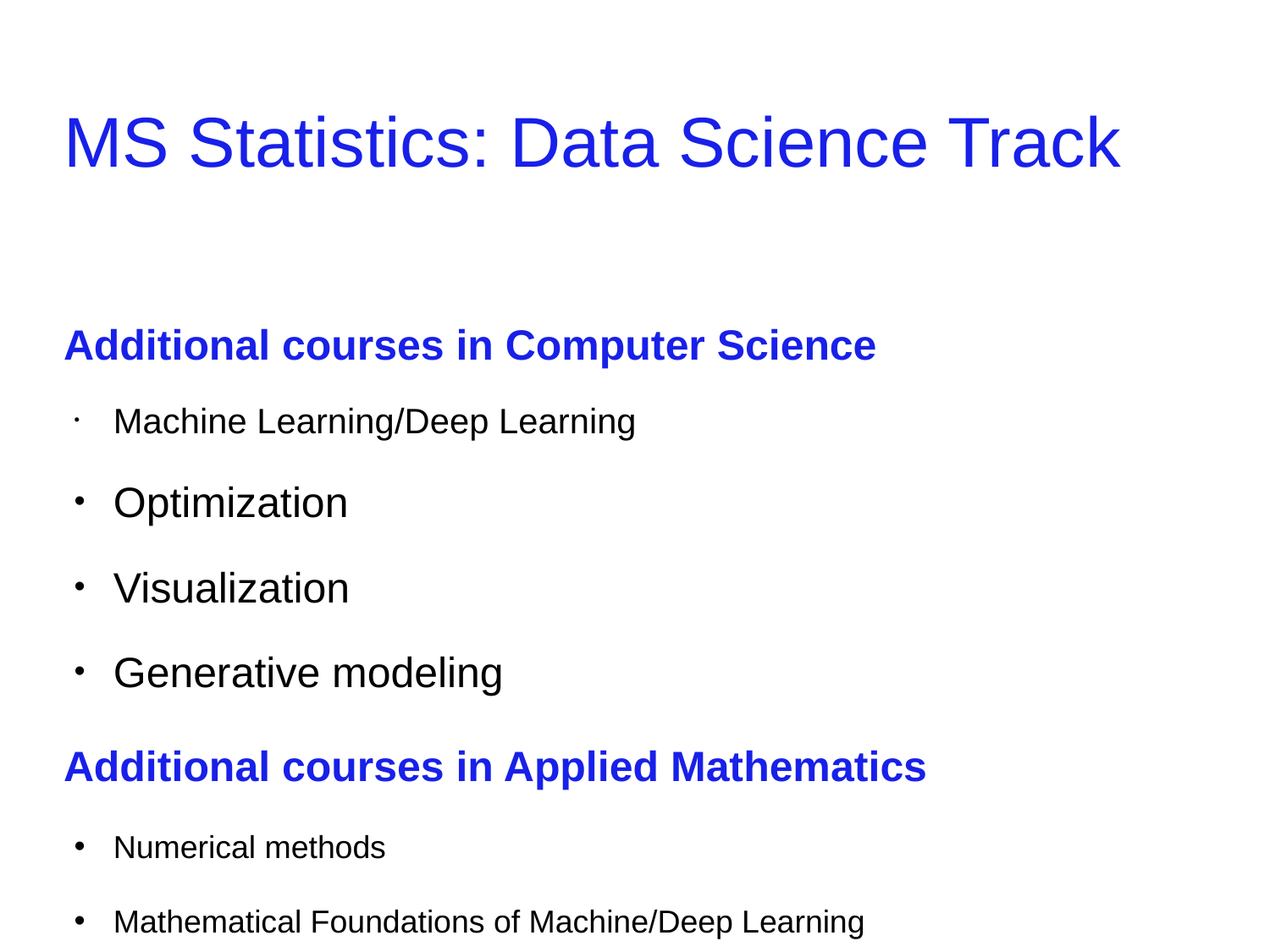

# MS Statistics: Data Science Track
Additional courses in Computer Science
Machine Learning/Deep Learning
Optimization
Visualization
Generative modeling
Additional courses in Applied Mathematics
Numerical methods
Mathematical Foundations of Machine/Deep Learning